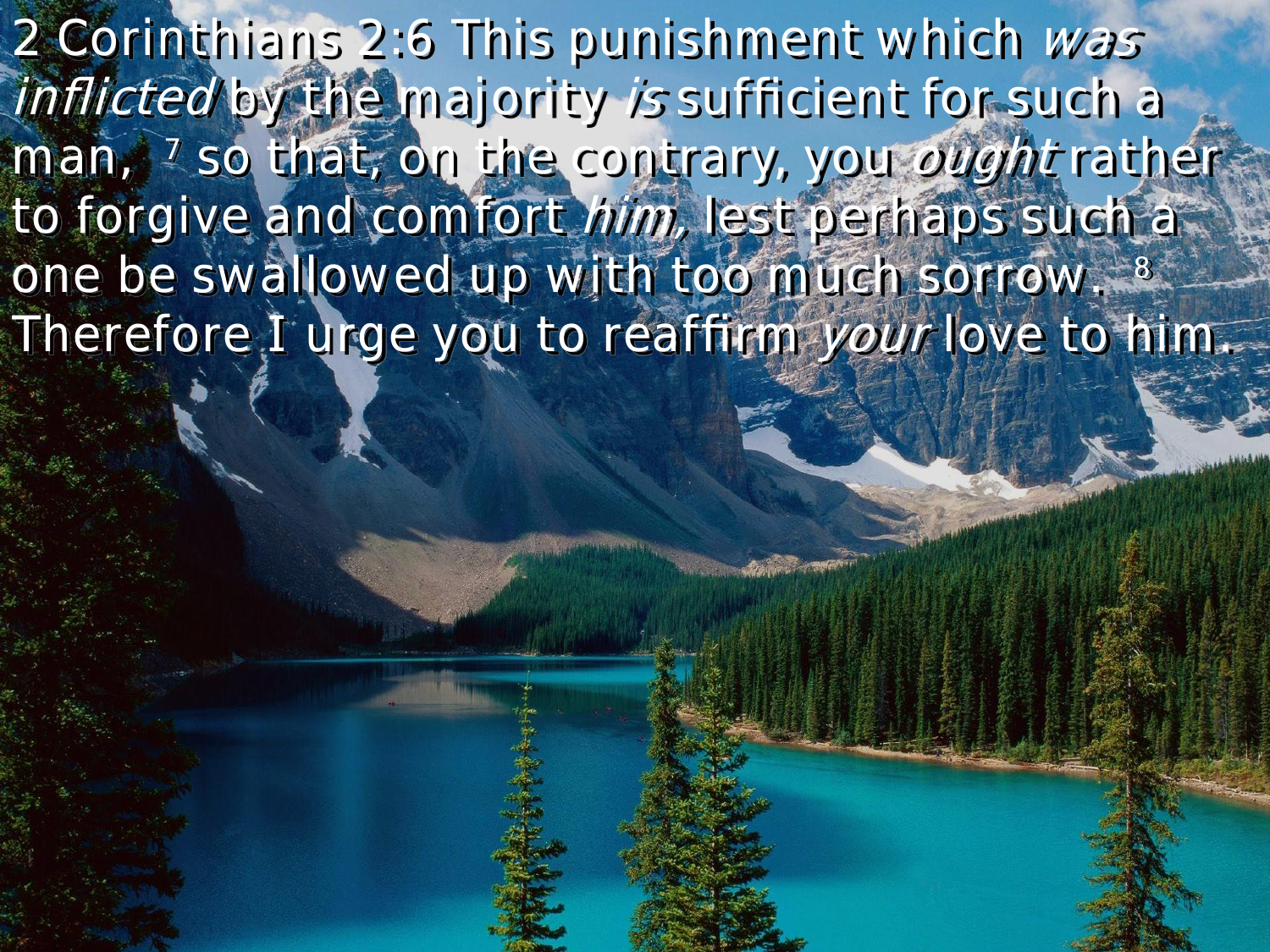

2 Corinthians 2:6 This punishment which was inflicted by the majority is sufficient for such a man,  7 so that, on the contrary, you ought rather to forgive and comfort him, lest perhaps such a one be swallowed up with too much sorrow.  8 Therefore I urge you to reaffirm your love to him.